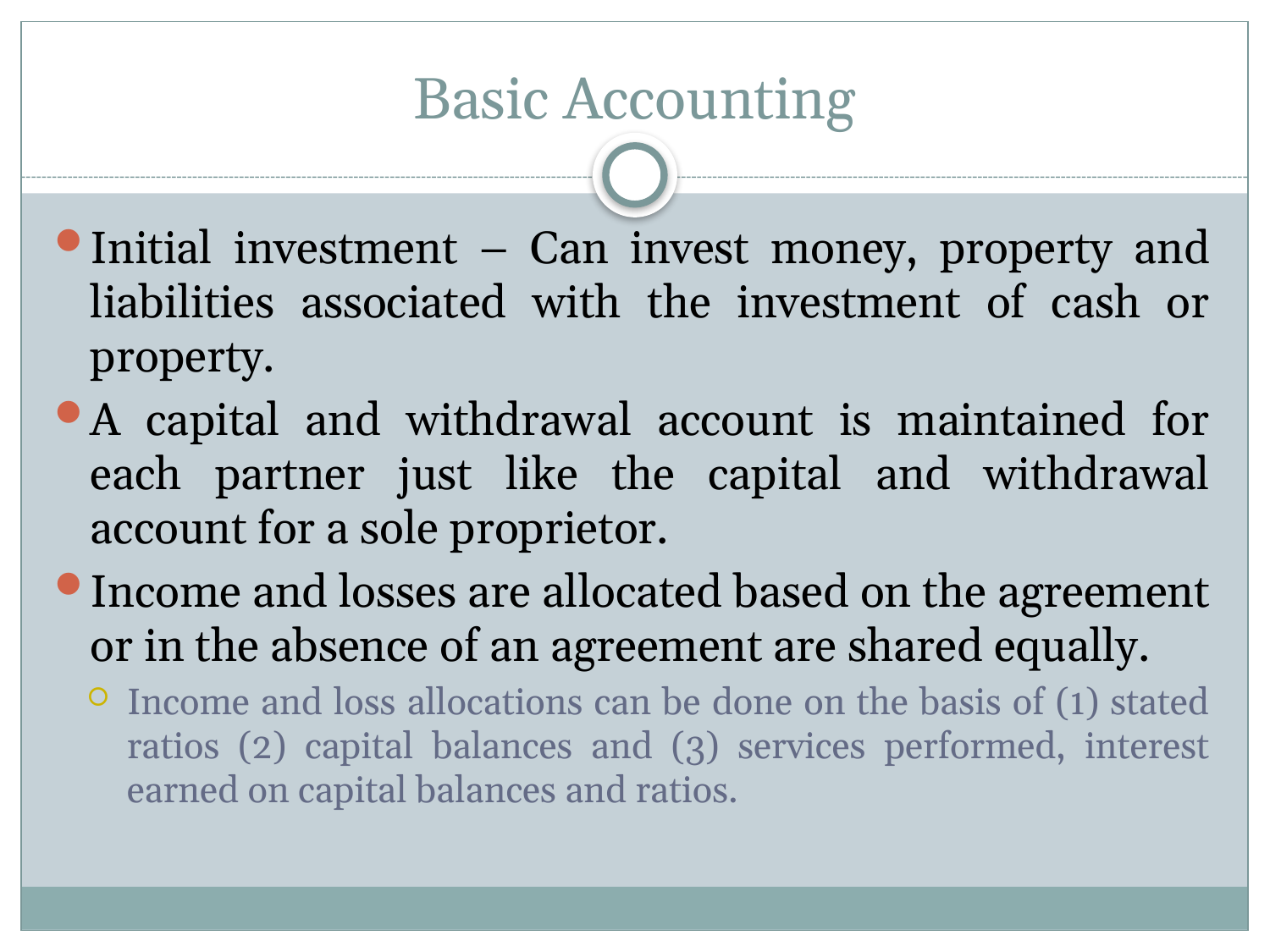

# Basic Accounting
Initial investment – Can invest money, property and liabilities associated with the investment of cash or property.
A capital and withdrawal account is maintained for each partner just like the capital and withdrawal account for a sole proprietor.
Income and losses are allocated based on the agreement or in the absence of an agreement are shared equally.
Income and loss allocations can be done on the basis of (1) stated ratios (2) capital balances and (3) services performed, interest earned on capital balances and ratios.